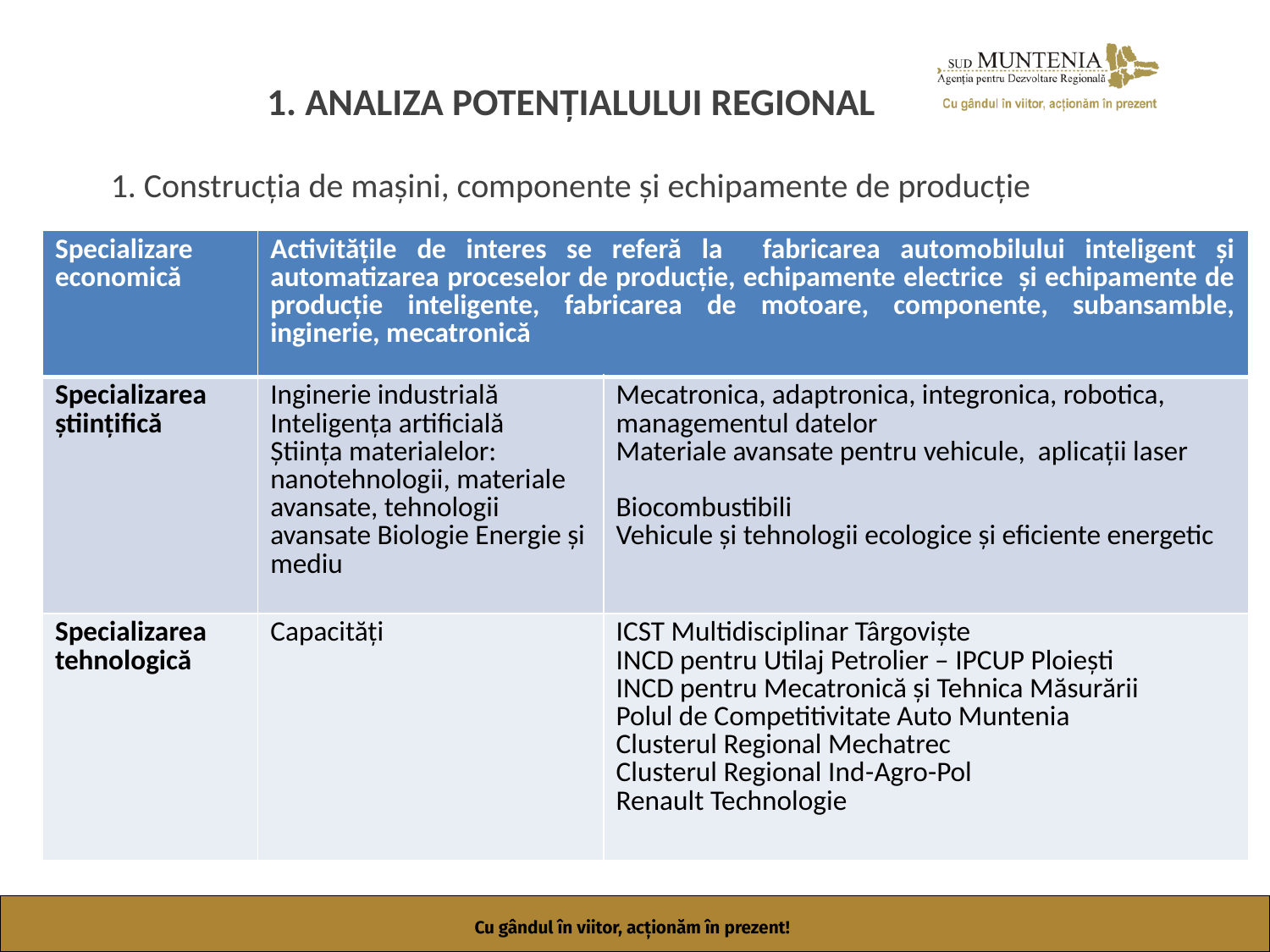

# 1. ANALIZA POTENȚIALULUI REGIONAL 1. Construcția de mașini, componente și echipamente de producție
| Specializare economică | Activitățile de interes se referă la fabricarea automobilului inteligent și automatizarea proceselor de producție, echipamente electrice și echipamente de producție inteligente, fabricarea de motoare, componente, subansamble, inginerie, mecatronică |  |
| --- | --- | --- |
| Specializarea științifică | Inginerie industrială Inteligența artificială Știința materialelor: nanotehnologii, materiale avansate, tehnologii avansate Biologie Energie și mediu | Mecatronica, adaptronica, integronica, robotica, managementul datelor Materiale avansate pentru vehicule, aplicații laser Biocombustibili Vehicule și tehnologii ecologice și eficiente energetic |
| Specializarea tehnologică | Capacități | ICST Multidisciplinar Târgoviște INCD pentru Utilaj Petrolier – IPCUP Ploiești INCD pentru Mecatronică și Tehnica Măsurării Polul de Competitivitate Auto Muntenia Clusterul Regional Mechatrec Clusterul Regional Ind-Agro-Pol Renault Technologie |